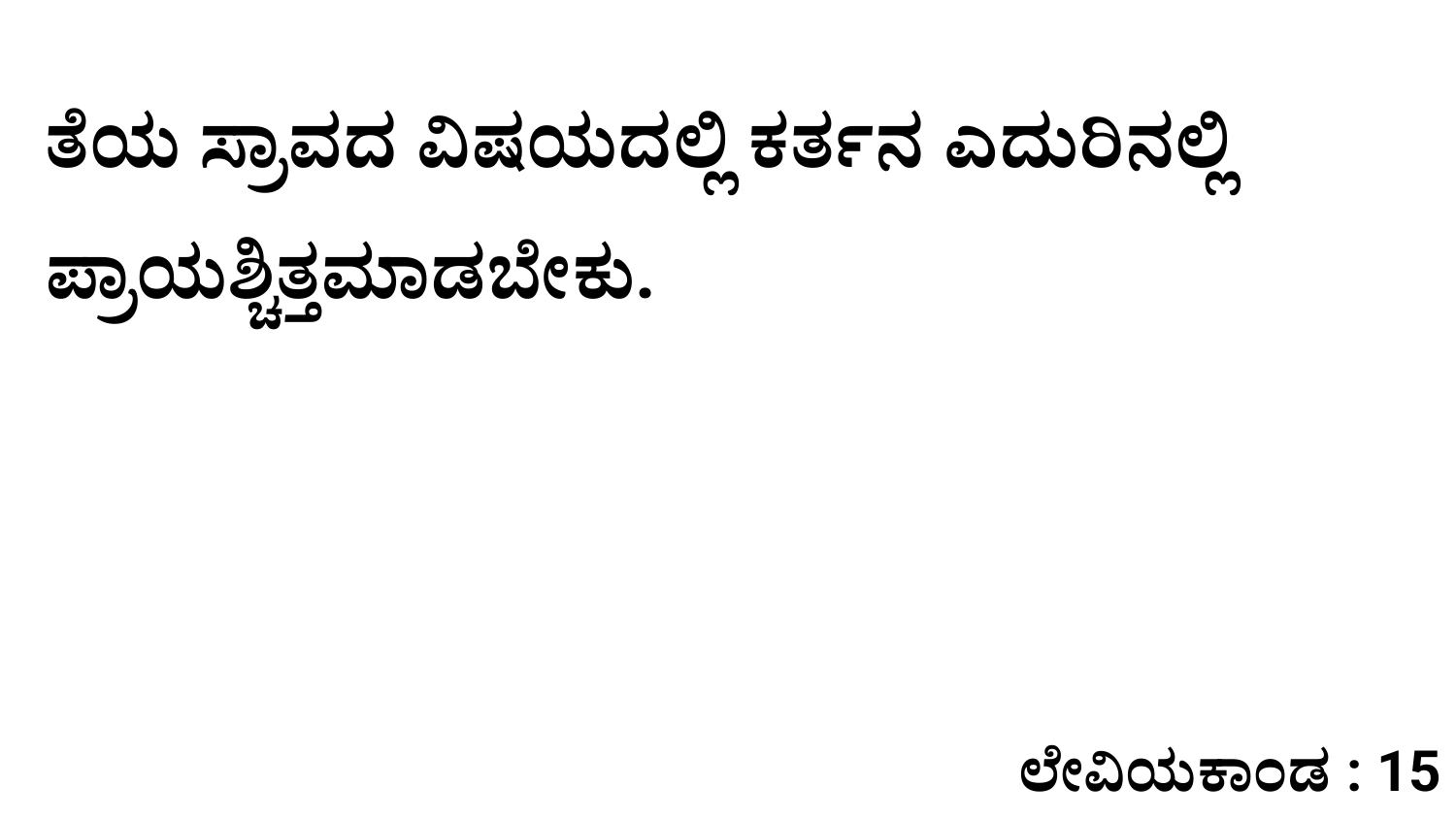

ತೆಯ ಸ್ರಾವದ ವಿಷಯದಲ್ಲಿ ಕರ್ತನ ಎದುರಿನಲ್ಲಿ ಪ್ರಾಯಶ್ಚಿತ್ತಮಾಡಬೇಕು.
ಲೇವಿಯಕಾಂಡ : 15